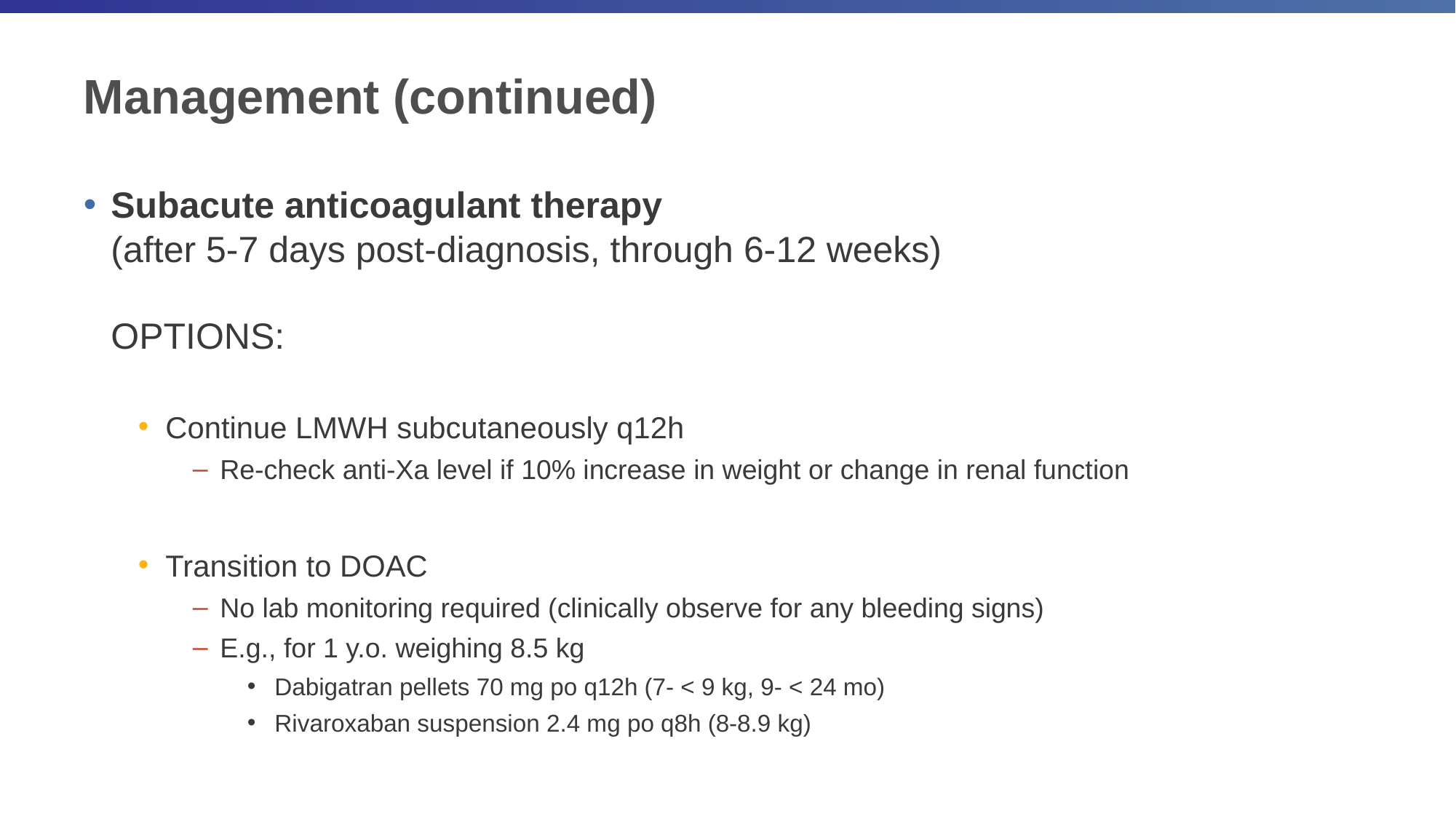

# Management (continued)
Subacute anticoagulant therapy
(after 5-7 days post-diagnosis, through 6-12 weeks)
OPTIONS:
Continue LMWH subcutaneously q12h
Re-check anti-Xa level if 10% increase in weight or change in renal function

Transition to DOAC
No lab monitoring required (clinically observe for any bleeding signs)
E.g., for 1 y.o. weighing 8.5 kg
Dabigatran pellets 70 mg po q12h (7- < 9 kg, 9- < 24 mo)
Rivaroxaban suspension 2.4 mg po q8h (8-8.9 kg)